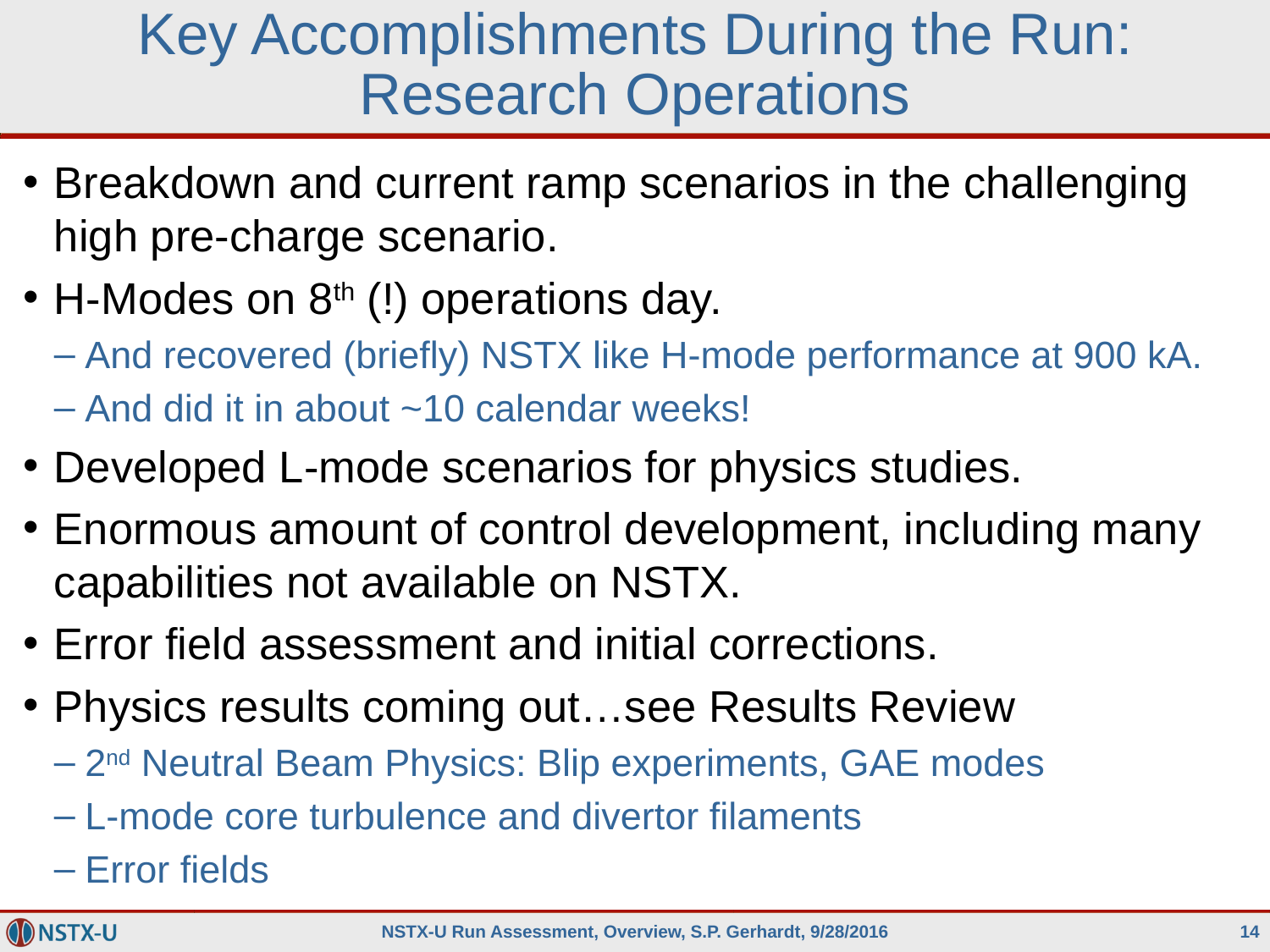

# Key Accomplishments During the Run: Research Operations
Breakdown and current ramp scenarios in the challenging high pre-charge scenario.
H-Modes on 8th (!) operations day.
And recovered (briefly) NSTX like H-mode performance at 900 kA.
And did it in about ~10 calendar weeks!
Developed L-mode scenarios for physics studies.
Enormous amount of control development, including many capabilities not available on NSTX.
Error field assessment and initial corrections.
Physics results coming out…see Results Review
2nd Neutral Beam Physics: Blip experiments, GAE modes
L-mode core turbulence and divertor filaments
Error fields